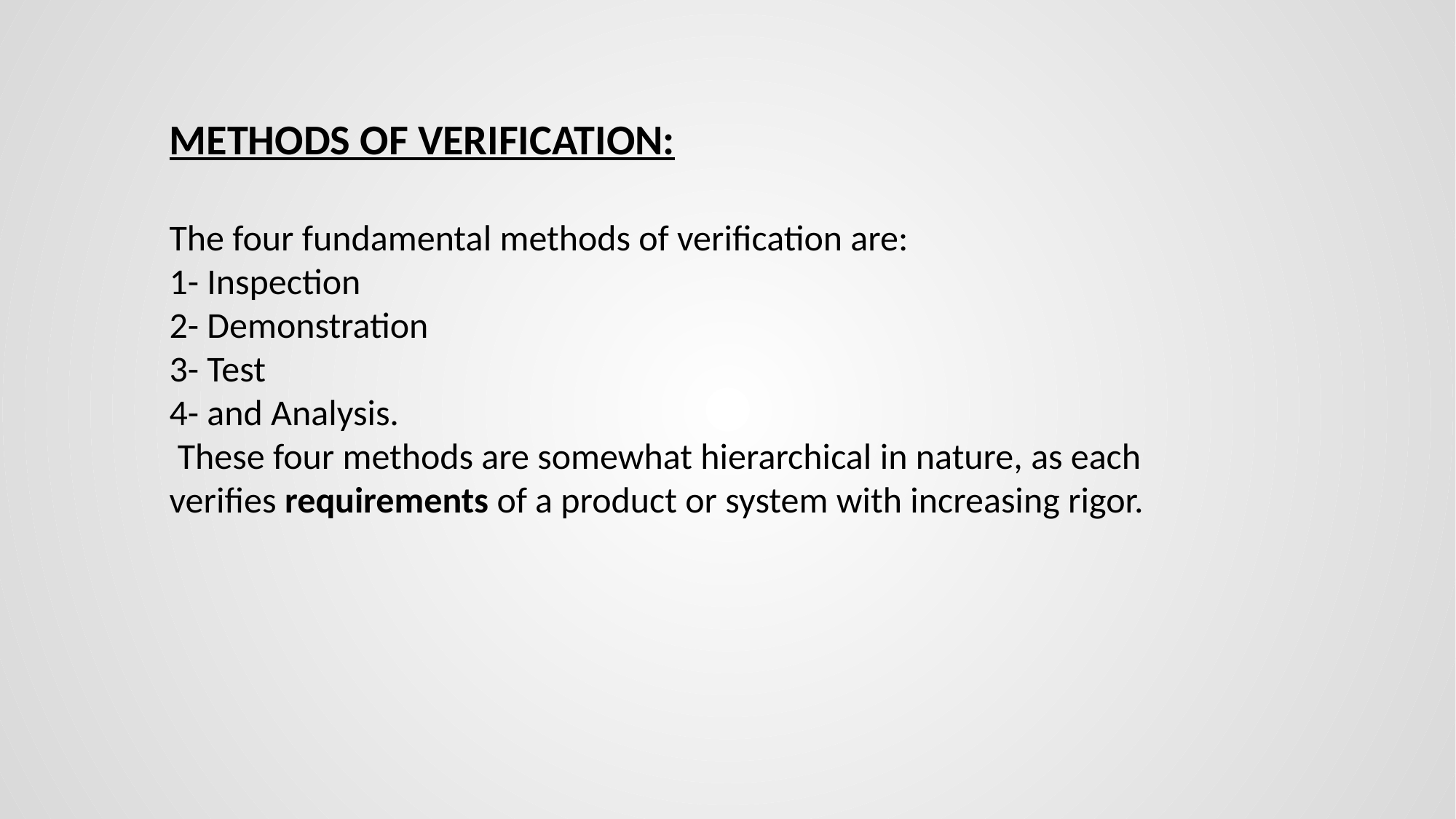

# METHODS OF VERIFICATION: The four fundamental methods of verification are: 1- Inspection 2- Demonstration 3- Test 4- and Analysis. These four methods are somewhat hierarchical in nature, as each verifies requirements of a product or system with increasing rigor.